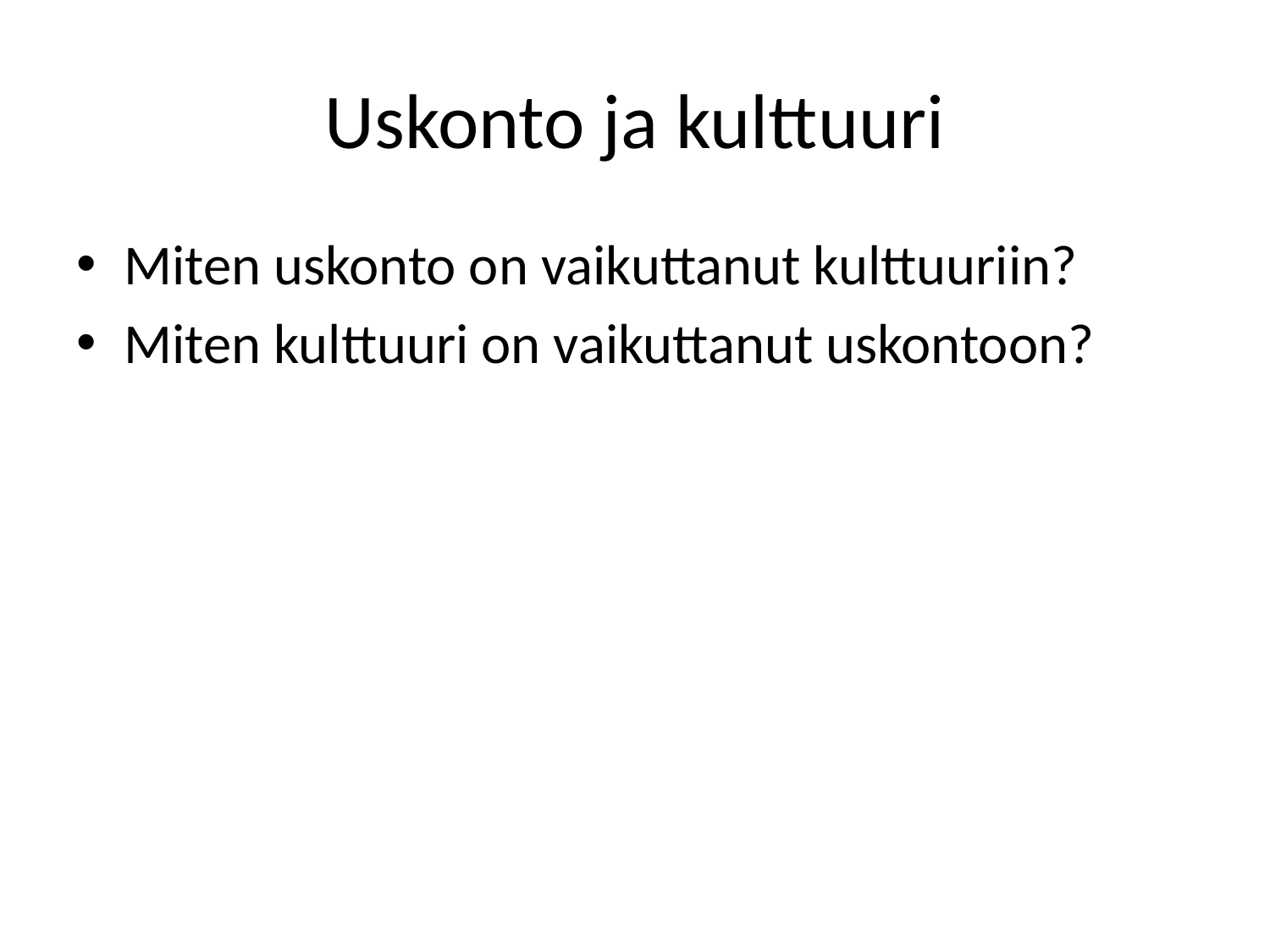

# Uskonto ja kulttuuri
Miten uskonto on vaikuttanut kulttuuriin?
Miten kulttuuri on vaikuttanut uskontoon?